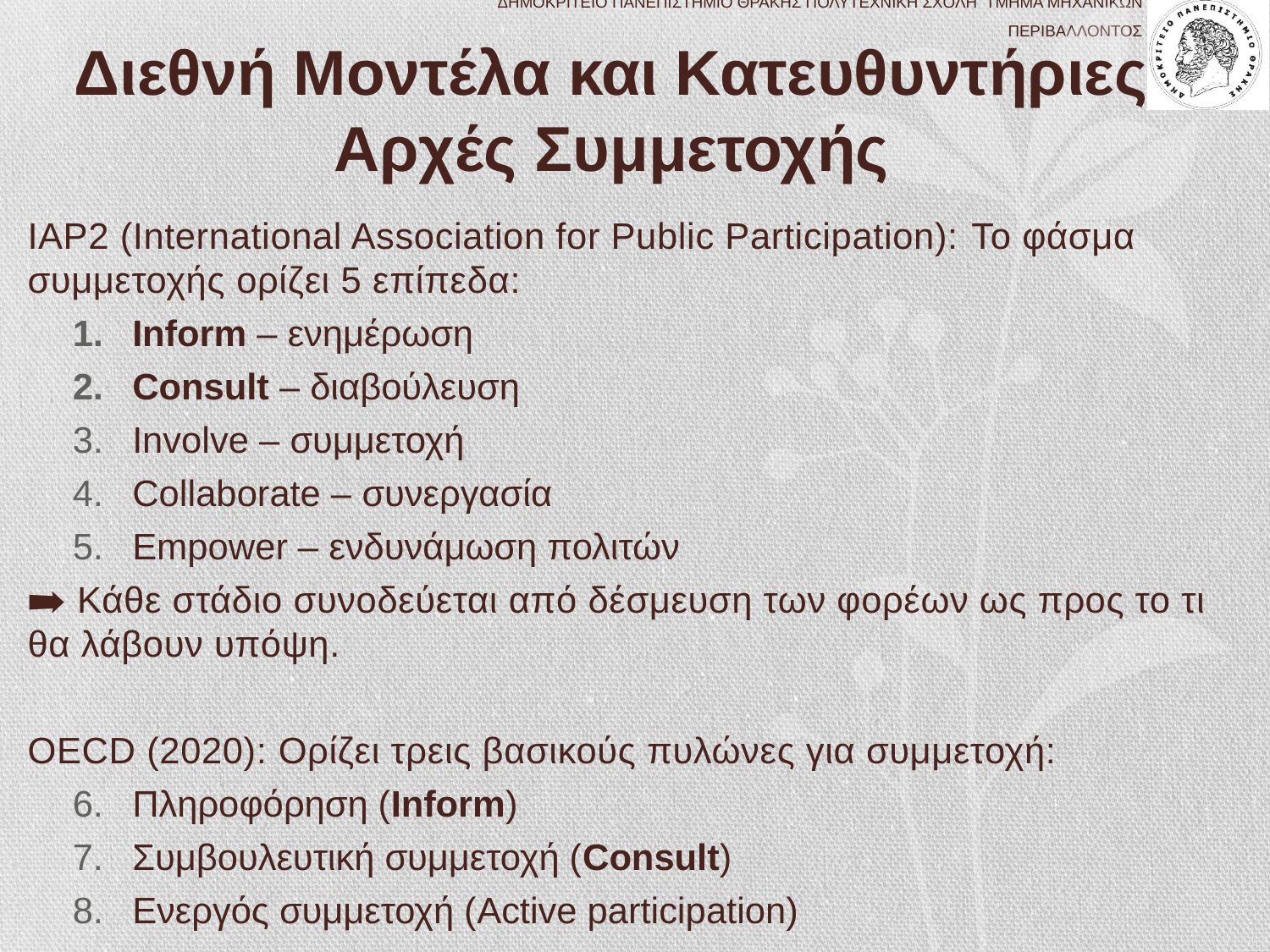

# Διεθνή Μοντέλα και Κατευθυντήριες Αρχές Συμμετοχής
IAP2 (International Association for Public Participation): Το φάσμα συμμετοχής ορίζει 5 επίπεδα:
Inform – ενημέρωση
Consult – διαβούλευση
Involve – συμμετοχή
Collaborate – συνεργασία
Empower – ενδυνάμωση πολιτών
➡ Κάθε στάδιο συνοδεύεται από δέσμευση των φορέων ως προς το τι θα λάβουν υπόψη.

OECD (2020): Ορίζει τρεις βασικούς πυλώνες για συμμετοχή:
Πληροφόρηση (Inform)
Συμβουλευτική συμμετοχή (Consult)
Ενεργός συμμετοχή (Active participation)